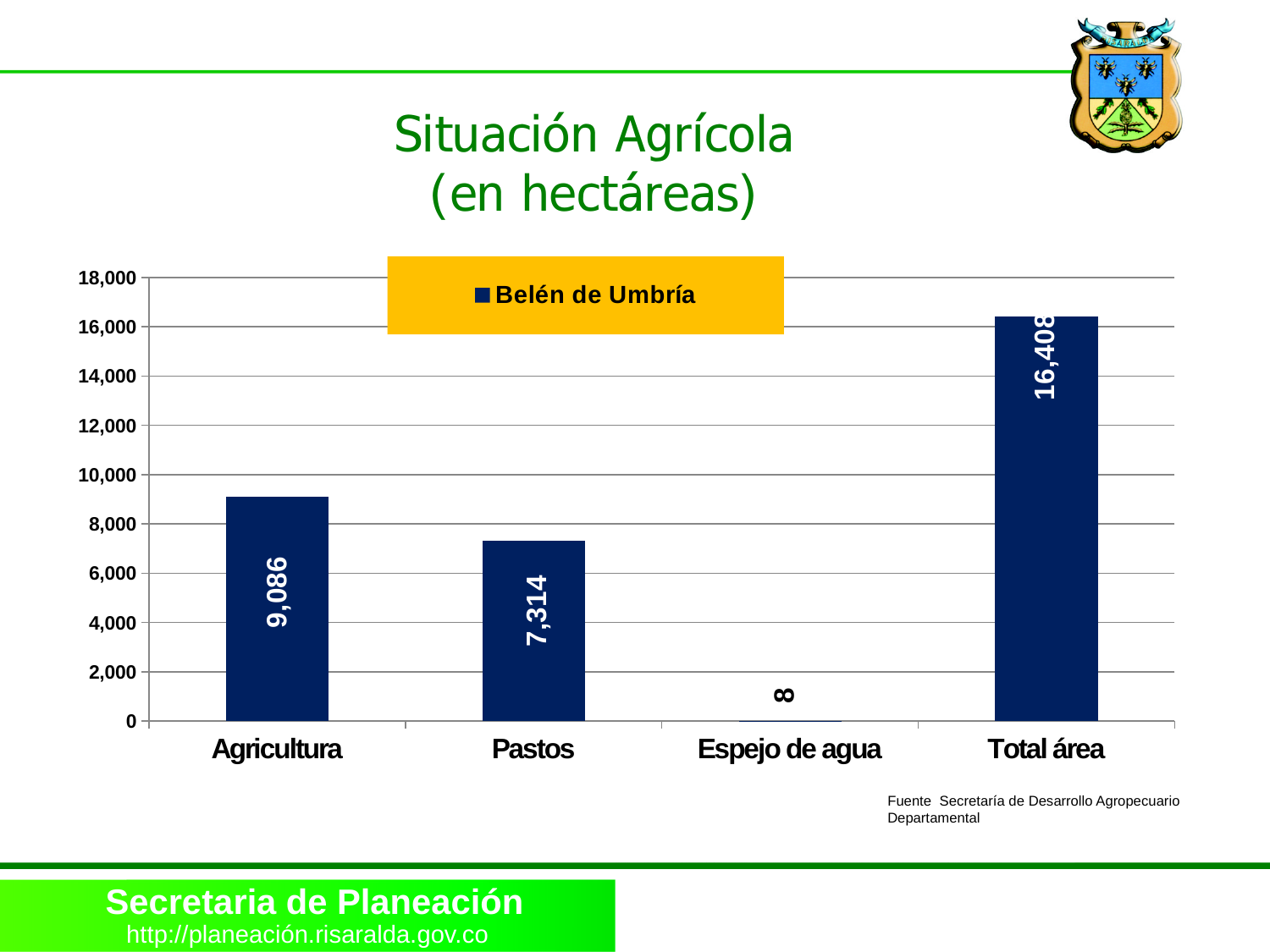

Situación Agrícola
(en hectáreas)

### Chart

| Category | Belén de Umbría |
|---|---|
| Agricultura | 9086.0 |
| Pastos | 7314.0 |
| Espejo de agua | 8.3 |
| Total área | 16408.0 |
Fuente  Secretaría de Desarrollo Agropecuario Departamental